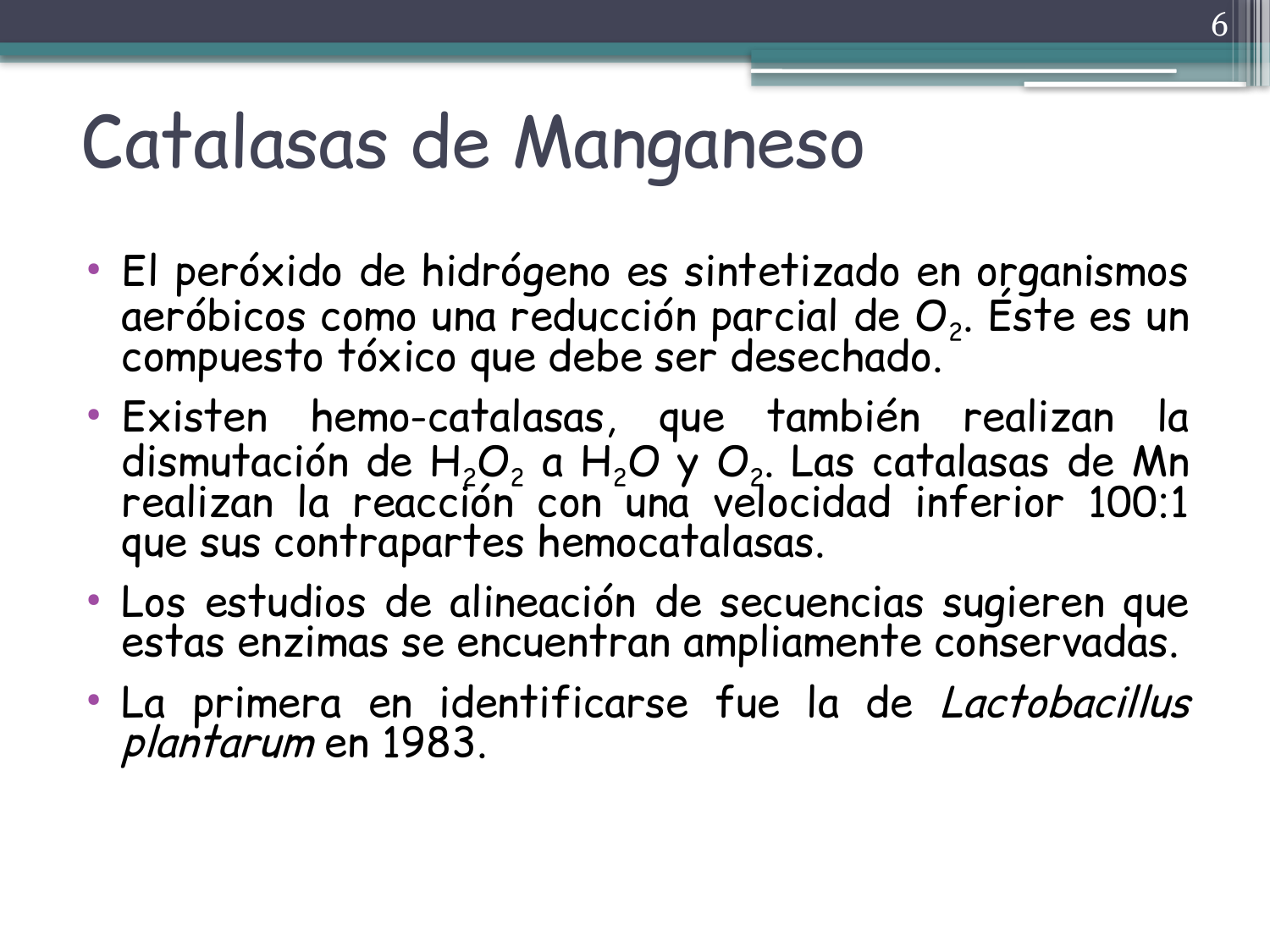

6
# Catalasas de Manganeso
El peróxido de hidrógeno es sintetizado en organismos aeróbicos como una reducción parcial de O2. Éste es un compuesto tóxico que debe ser desechado.
Existen hemo-catalasas, que también realizan la dismutación de H2O2 a H2O y O2. Las catalasas de Mn realizan la reacción con una velocidad inferior 100:1 que sus contrapartes hemocatalasas.
Los estudios de alineación de secuencias sugieren que estas enzimas se encuentran ampliamente conservadas.
La primera en identificarse fue la de Lactobacillus plantarum en 1983.